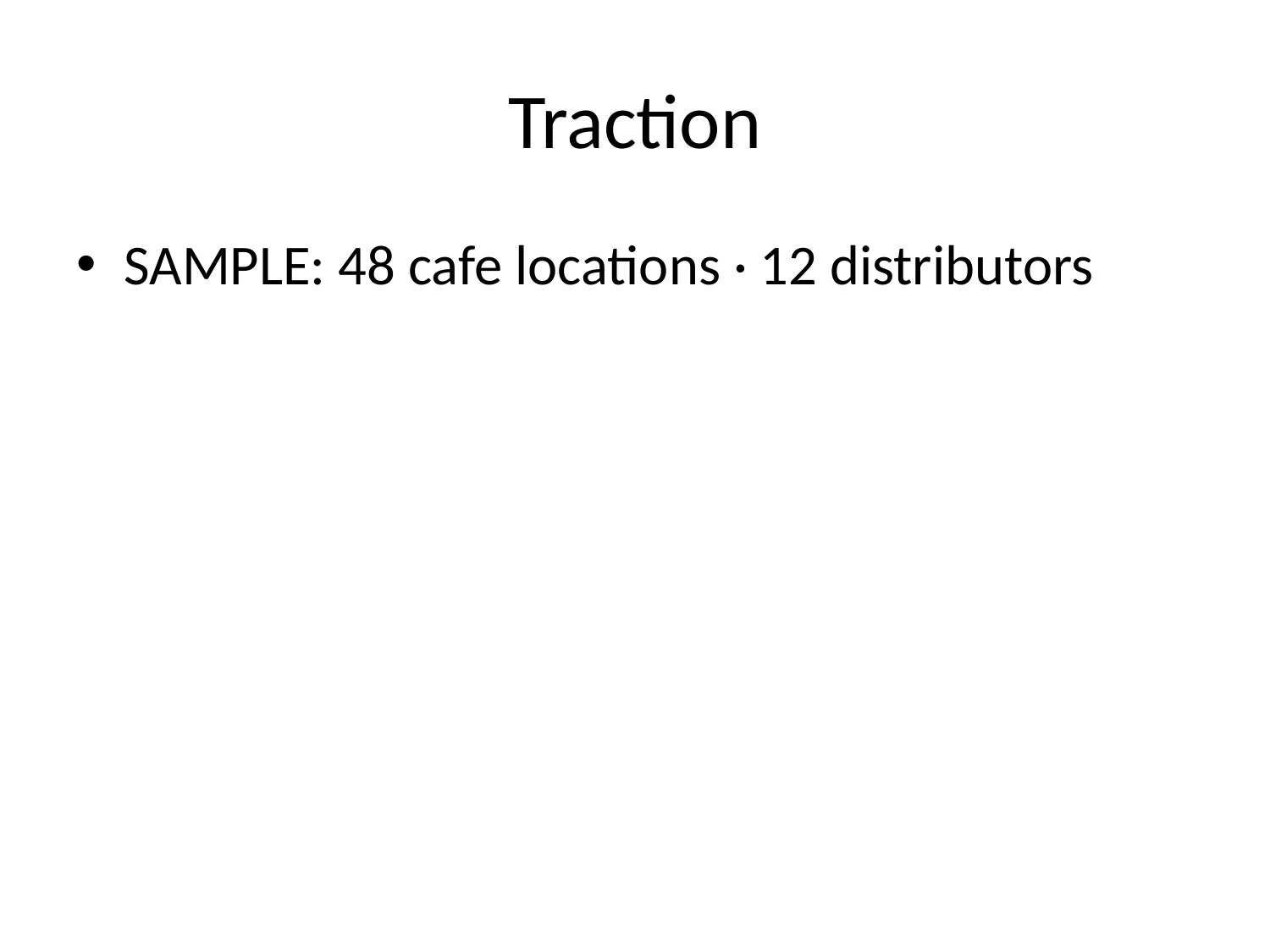

# Traction
SAMPLE: 48 cafe locations · 12 distributors